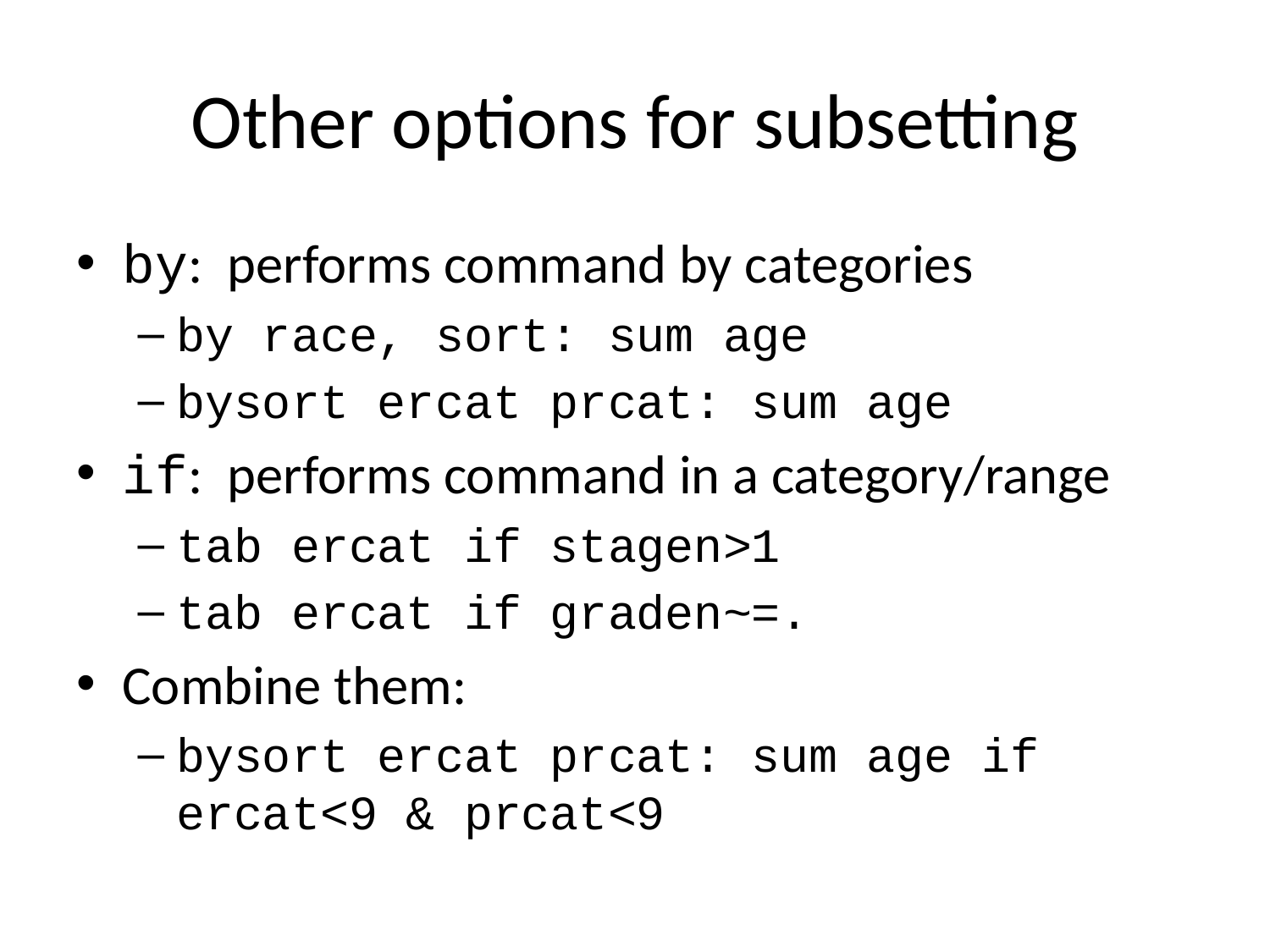

# Other options for subsetting
by:  performs command by categories
by race, sort: sum age
bysort ercat prcat: sum age
if:  performs command in a category/range
tab ercat if stagen>1
tab ercat if graden~=.
Combine them:
bysort ercat prcat: sum age if ercat<9 & prcat<9